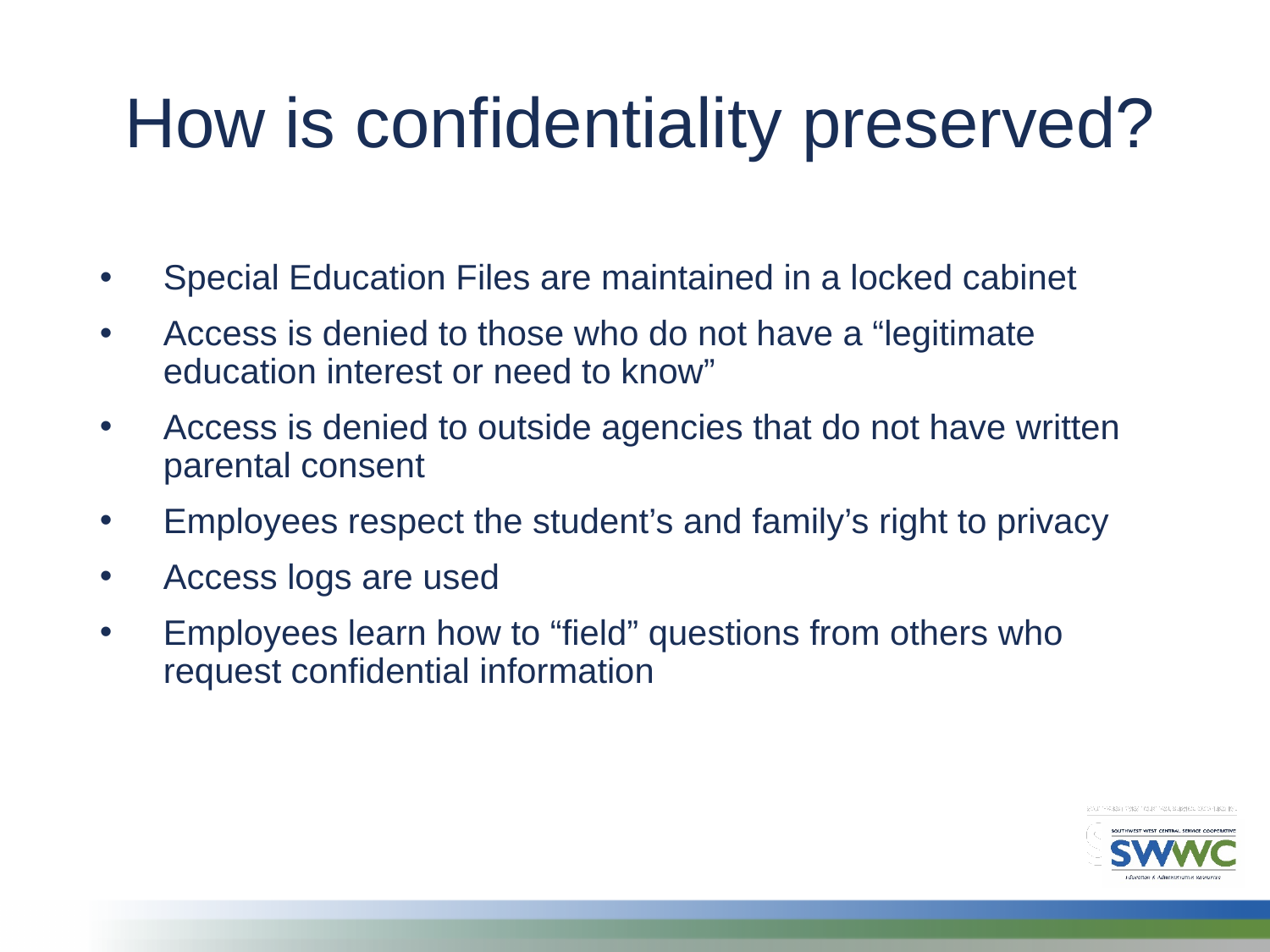

How is confidentiality preserved?
Special Education Files are maintained in a locked cabinet
Access is denied to those who do not have a “legitimate education interest or need to know”
Access is denied to outside agencies that do not have written parental consent
Employees respect the student’s and family’s right to privacy
Access logs are used
Employees learn how to “field” questions from others who request confidential information